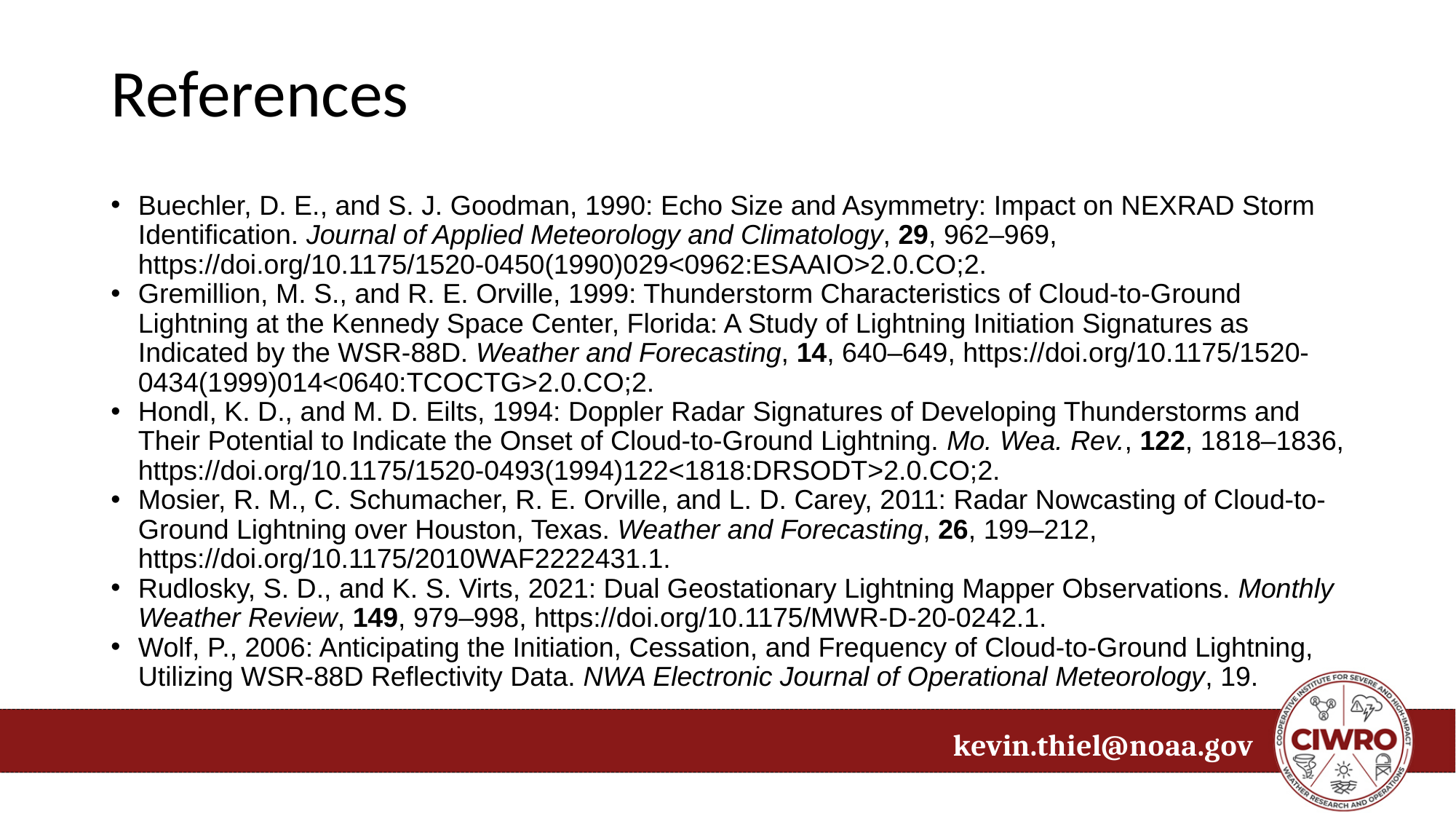

# References
Buechler, D. E., and S. J. Goodman, 1990: Echo Size and Asymmetry: Impact on NEXRAD Storm Identification. Journal of Applied Meteorology and Climatology, 29, 962–969, https://doi.org/10.1175/1520-0450(1990)029<0962:ESAAIO>2.0.CO;2.
Gremillion, M. S., and R. E. Orville, 1999: Thunderstorm Characteristics of Cloud-to-Ground Lightning at the Kennedy Space Center, Florida: A Study of Lightning Initiation Signatures as Indicated by the WSR-88D. Weather and Forecasting, 14, 640–649, https://doi.org/10.1175/1520-0434(1999)014<0640:TCOCTG>2.0.CO;2.
Hondl, K. D., and M. D. Eilts, 1994: Doppler Radar Signatures of Developing Thunderstorms and Their Potential to Indicate the Onset of Cloud-to-Ground Lightning. Mo. Wea. Rev., 122, 1818–1836, https://doi.org/10.1175/1520-0493(1994)122<1818:DRSODT>2.0.CO;2.
Mosier, R. M., C. Schumacher, R. E. Orville, and L. D. Carey, 2011: Radar Nowcasting of Cloud-to-Ground Lightning over Houston, Texas. Weather and Forecasting, 26, 199–212, https://doi.org/10.1175/2010WAF2222431.1.
Rudlosky, S. D., and K. S. Virts, 2021: Dual Geostationary Lightning Mapper Observations. Monthly Weather Review, 149, 979–998, https://doi.org/10.1175/MWR-D-20-0242.1.
Wolf, P., 2006: Anticipating the Initiation, Cessation, and Frequency of Cloud-to-Ground Lightning, Utilizing WSR-88D Reflectivity Data. NWA Electronic Journal of Operational Meteorology, 19.
kevin.thiel@noaa.gov